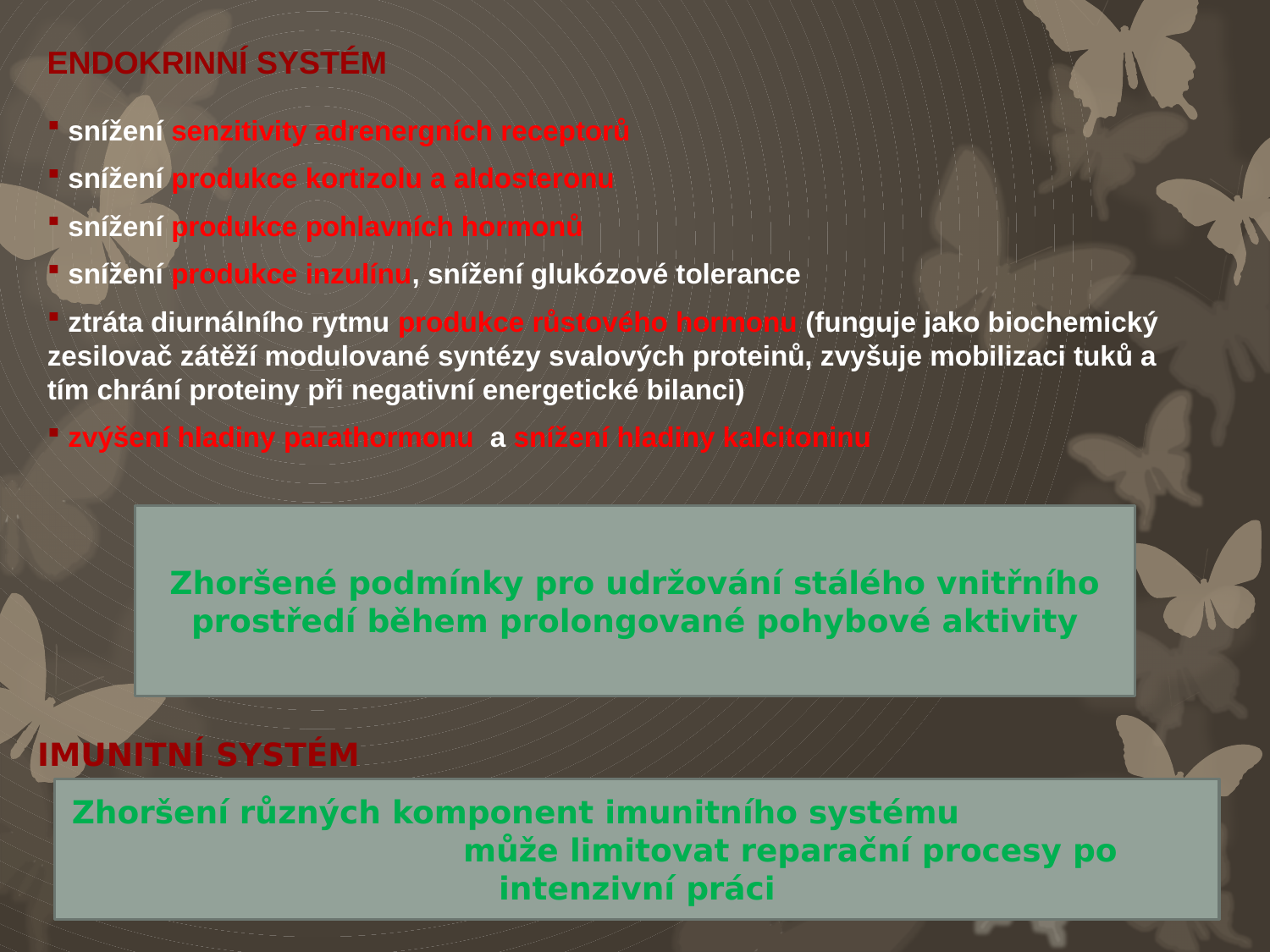

ENDOKRINNÍ SYSTÉM
 snížení senzitivity adrenergních receptorů
 snížení produkce kortizolu a aldosteronu
 snížení produkce pohlavních hormonů
 snížení produkce inzulínu, snížení glukózové tolerance
 ztráta diurnálního rytmu produkce růstového hormonu (funguje jako biochemický zesilovač zátěží modulované syntézy svalových proteinů, zvyšuje mobilizaci tuků a tím chrání proteiny při negativní energetické bilanci)
 zvýšení hladiny parathormonu  a snížení hladiny kalcitoninu

Zhoršené podmínky pro udržování stálého vnitřního prostředí během prolongované pohybové aktivity

IMUNITNÍ SYSTÉM
Zhoršení různých komponent imunitního systému                                                   může limitovat reparační procesy po intenzivní práci